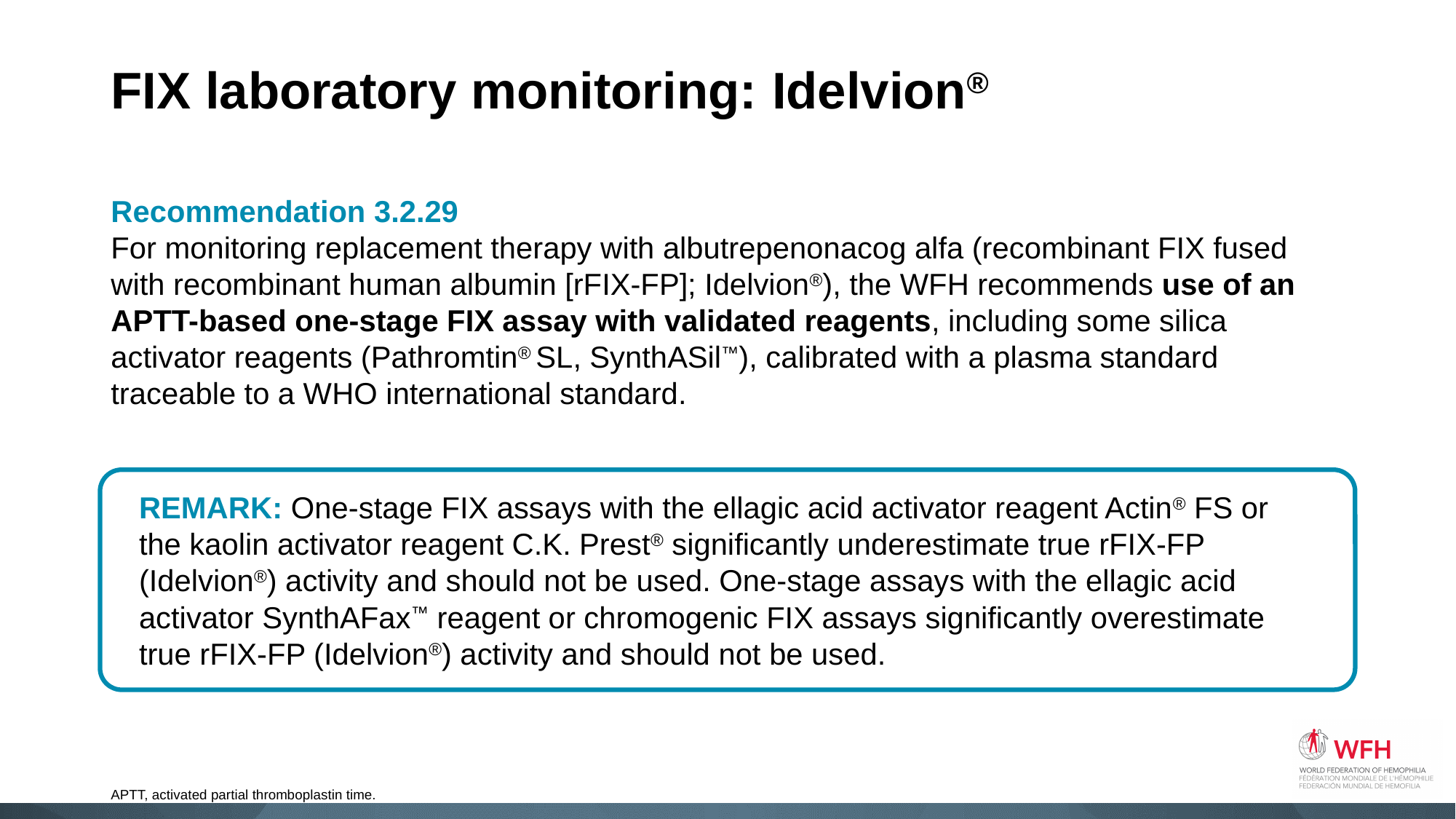

# FIX laboratory monitoring: Idelvion®
Recommendation 3.2.29
For monitoring replacement therapy with albutrepenonacog alfa (recombinant FIX fused with recombinant human albumin [rFIX-FP]; Idelvion®), the WFH recommends use of an APTT-based one-stage FIX assay with validated reagents, including some silica activator reagents (Pathromtin® SL, SynthASil™), calibrated with a plasma standard traceable to a WHO international standard.

REMARK: One-stage FIX assays with the ellagic acid activator reagent Actin® FS or the kaolin activator reagent C.K. Prest® significantly underestimate true rFIX-FP (Idelvion®) activity and should not be used. One-stage assays with the ellagic acid activator SynthAFax™ reagent or chromogenic FIX assays significantly overestimate true rFIX-FP (Idelvion®) activity and should not be used.
APTT, activated partial thromboplastin time.